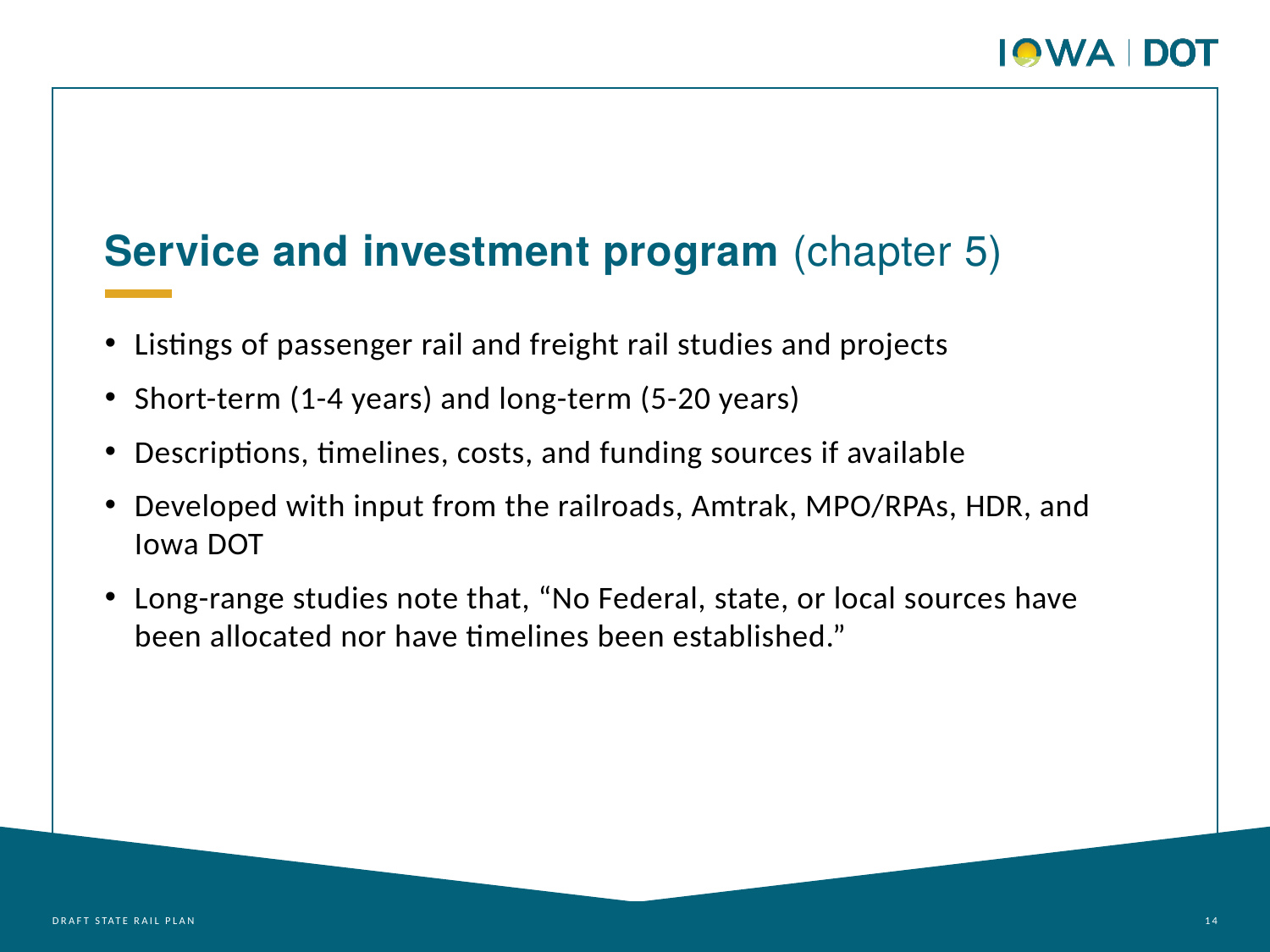

Service and investment program (chapter 5)
Listings of passenger rail and freight rail studies and projects
Short-term (1-4 years) and long-term (5-20 years)
Descriptions, timelines, costs, and funding sources if available
Developed with input from the railroads, Amtrak, MPO/RPAs, HDR, and Iowa DOT
Long-range studies note that, “No Federal, state, or local sources have been allocated nor have timelines been established.”